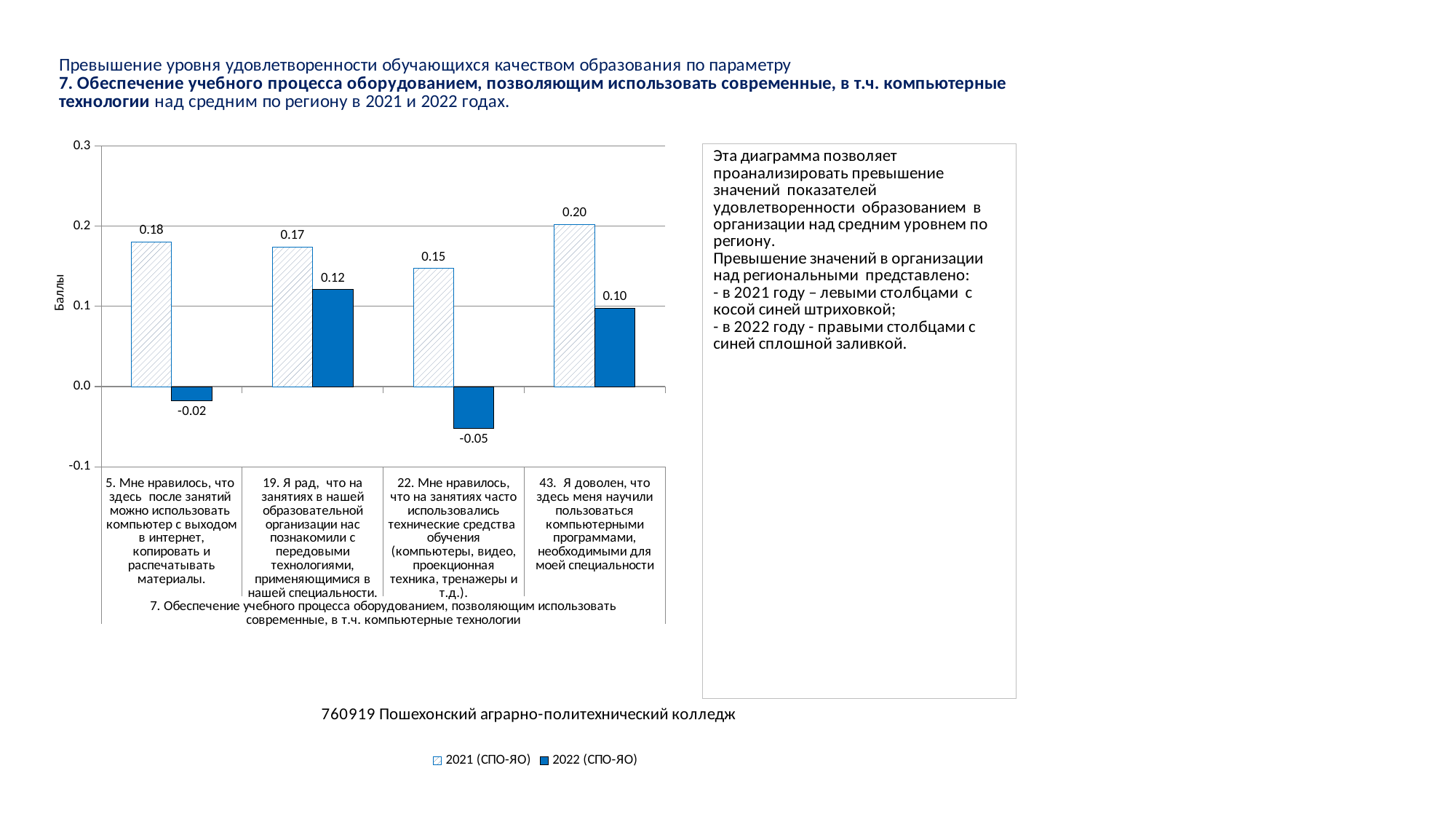

### Chart

| Category | 2021 (СПО-ЯО) | 2022 (СПО-ЯО) |
|---|---|---|
| 5. Мне нравилось, что  здесь  после занятий  можно использовать  компьютер с выходом в интернет, копировать и распечатывать материалы. | 0.18032888345292175 | -0.018089468166651024 |
| 19. Я рад,  что на занятиях в нашей образовательной организации нас познакомили с передовыми технологиями, применяющимися в нашей специальности. | 0.17385880372441065 | 0.12097421517553553 |
| 22. Мне нравилось, что на занятиях часто использовались технические средства  обучения (компьютеры, видео, проекционная техника, тренажеры и т.д.). | 0.14714480132104768 | -0.051869829525545086 |
| 43.  Я доволен, что здесь меня научили пользоваться компьютерными программами, необходимыми для моей специальности | 0.20235057260540135 | 0.09794037655733057 |